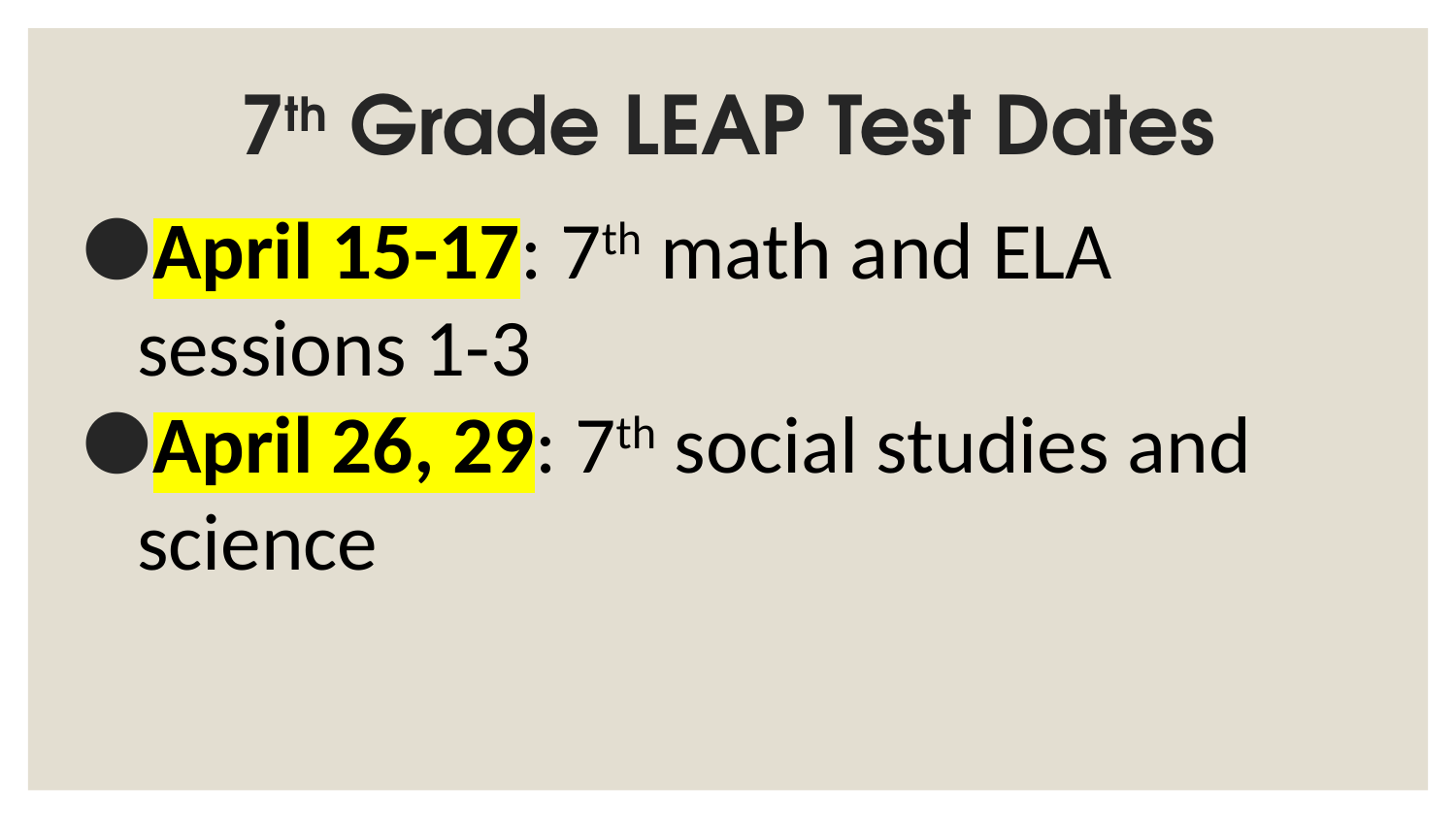

# 7th Grade LEAP Test Dates
April 15-17: 7th math and ELA sessions 1-3
April 26, 29: 7th social studies and science